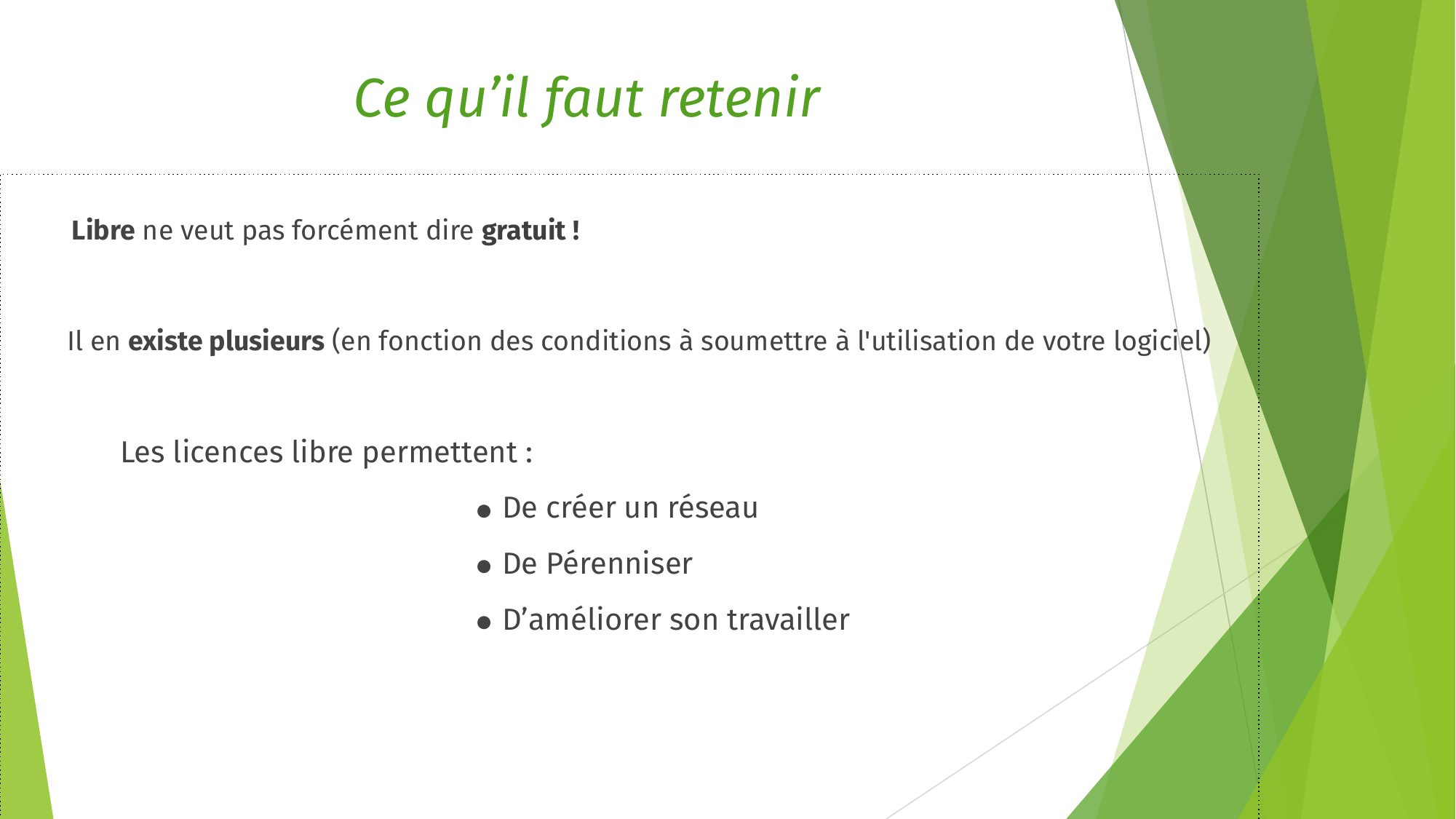

# Ce qu’il faut retenir

 Libre ne veut pas forcément dire gratuit !

       Il en existe plusieurs (en fonction des conditions à soumettre à l'utilisation de votre logiciel)

Les licences libre permettent :
De créer un réseau
De Pérenniser
D’améliorer son travailler